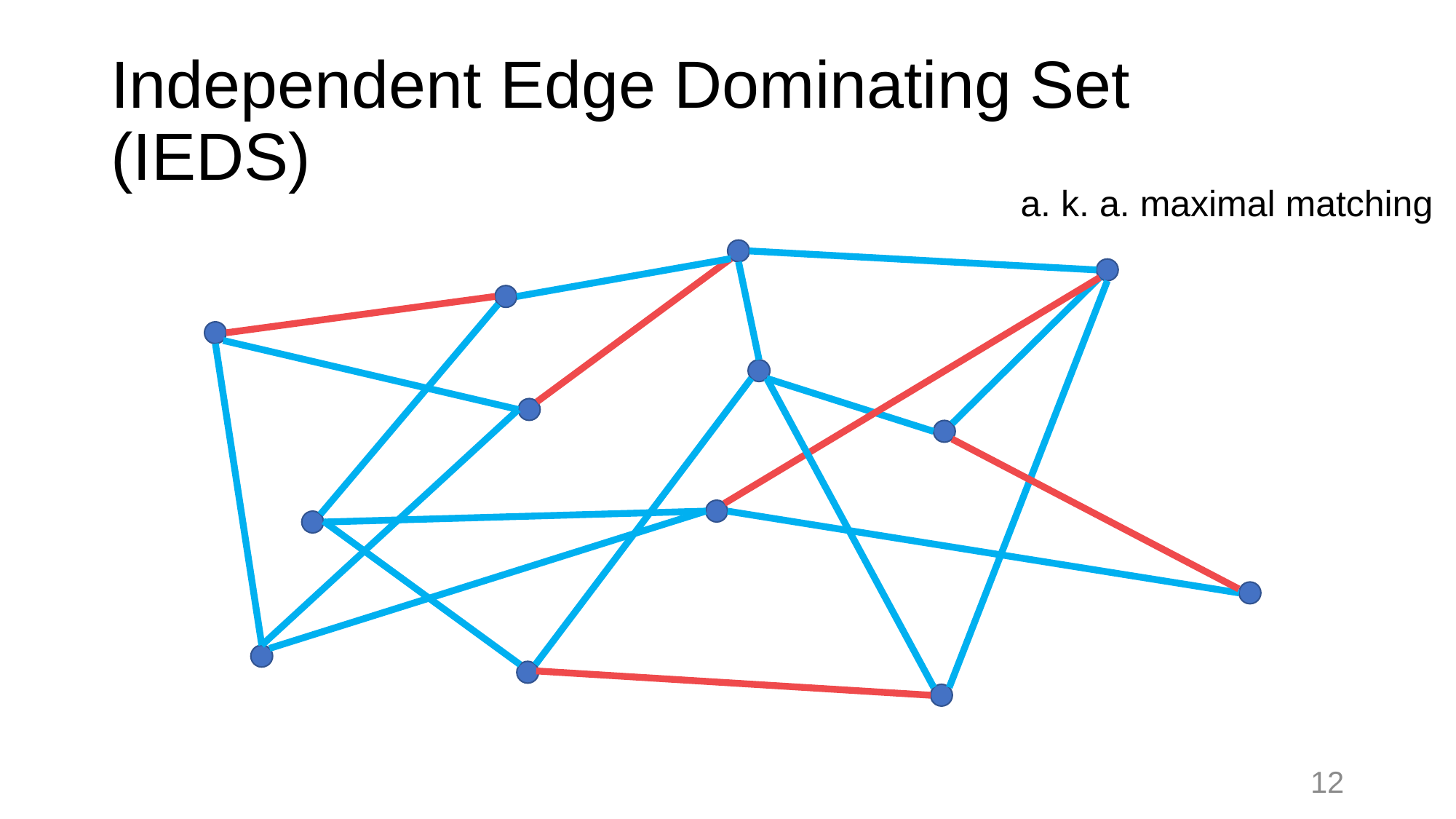

# Independent Edge Dominating Set (IEDS)
a. k. a. maximal matching

12